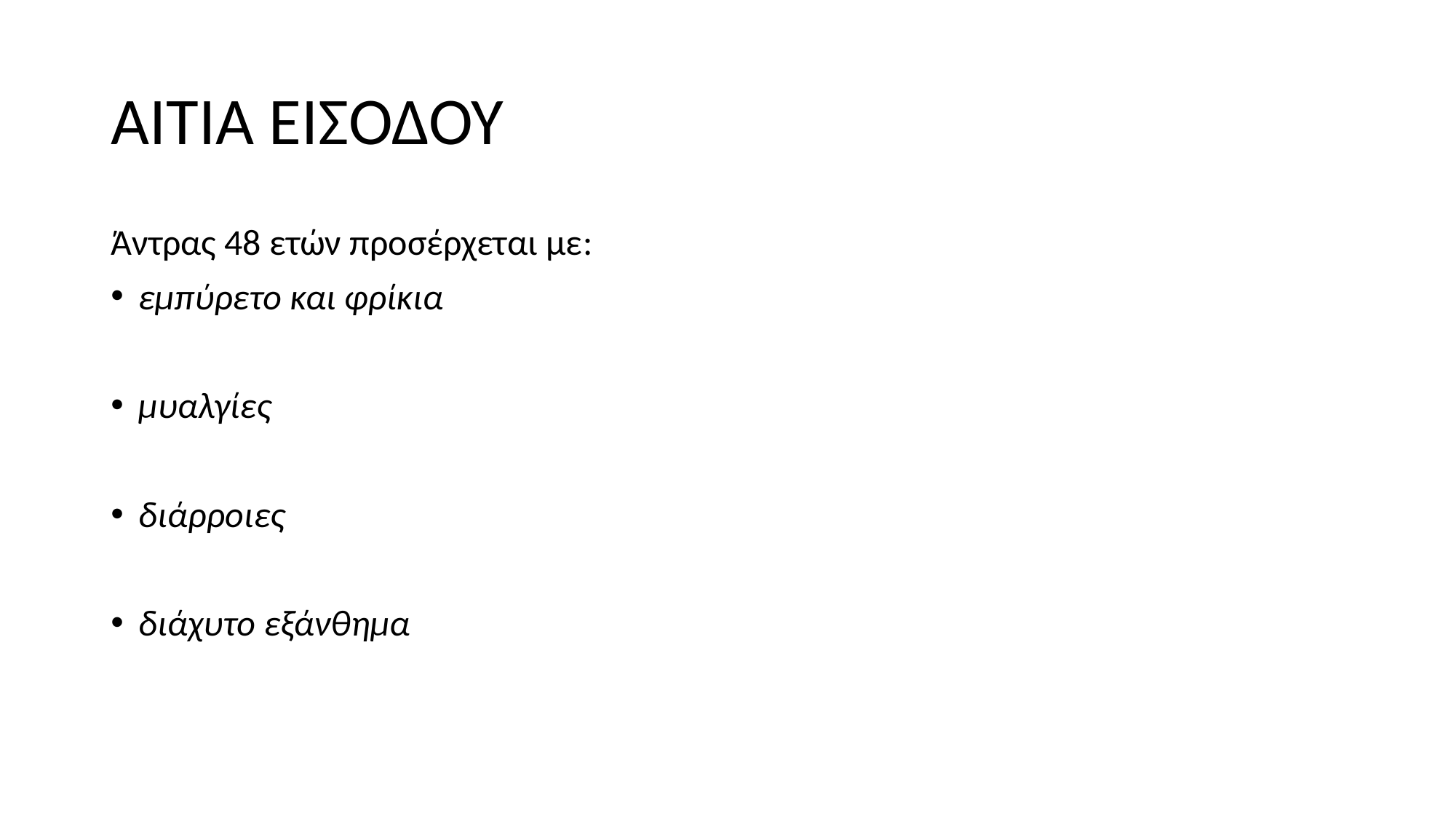

# ΑΙΤΙΑ ΕΙΣΟΔΟΥ
Άντρας 48 ετών προσέρχεται με:
εμπύρετο και φρίκια

μυαλγίες

διάρροιες

διάχυτο εξάνθημα